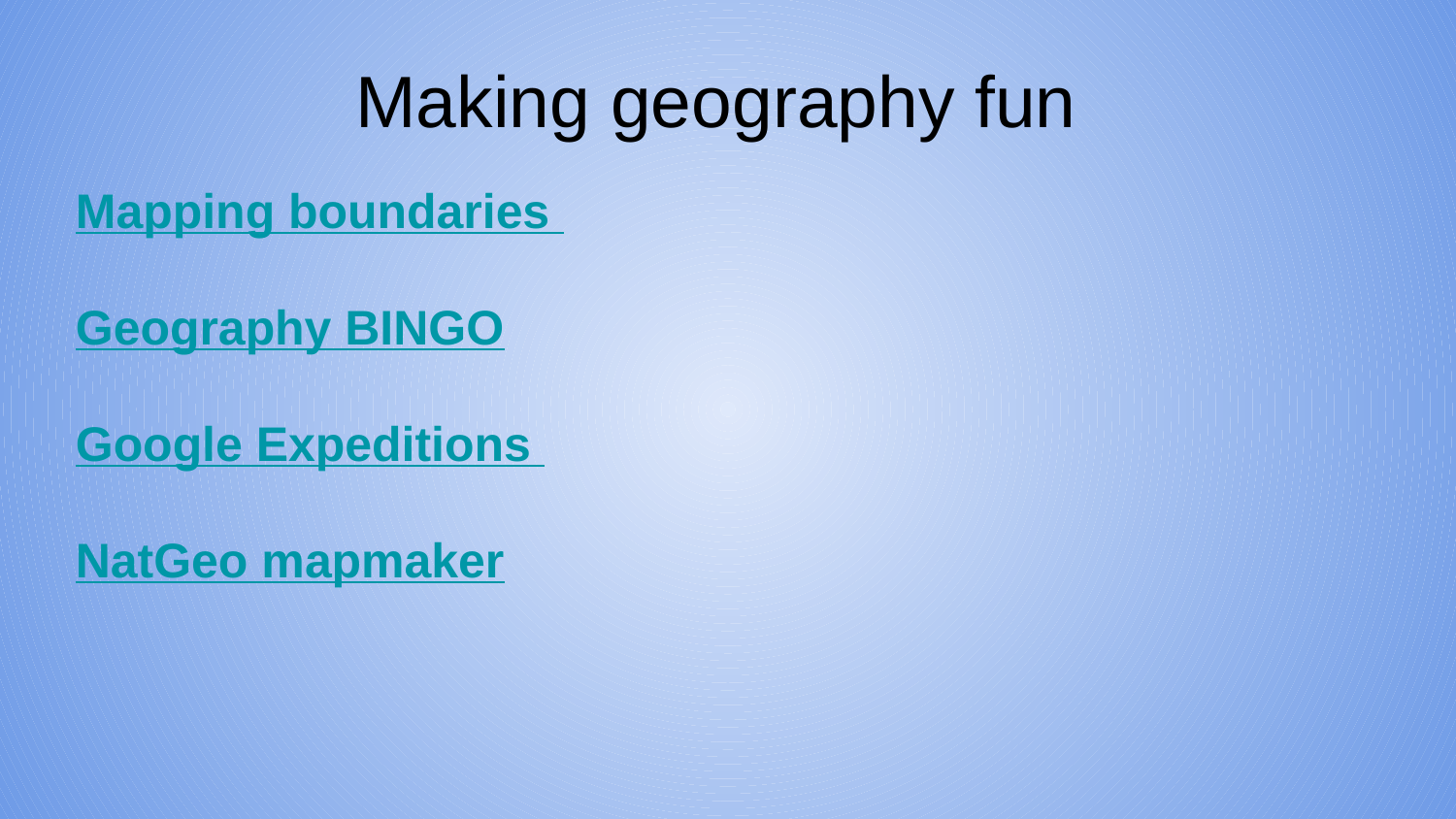

# Making geography fun
Mapping boundaries

Geography BINGO

Google Expeditions

NatGeo mapmaker